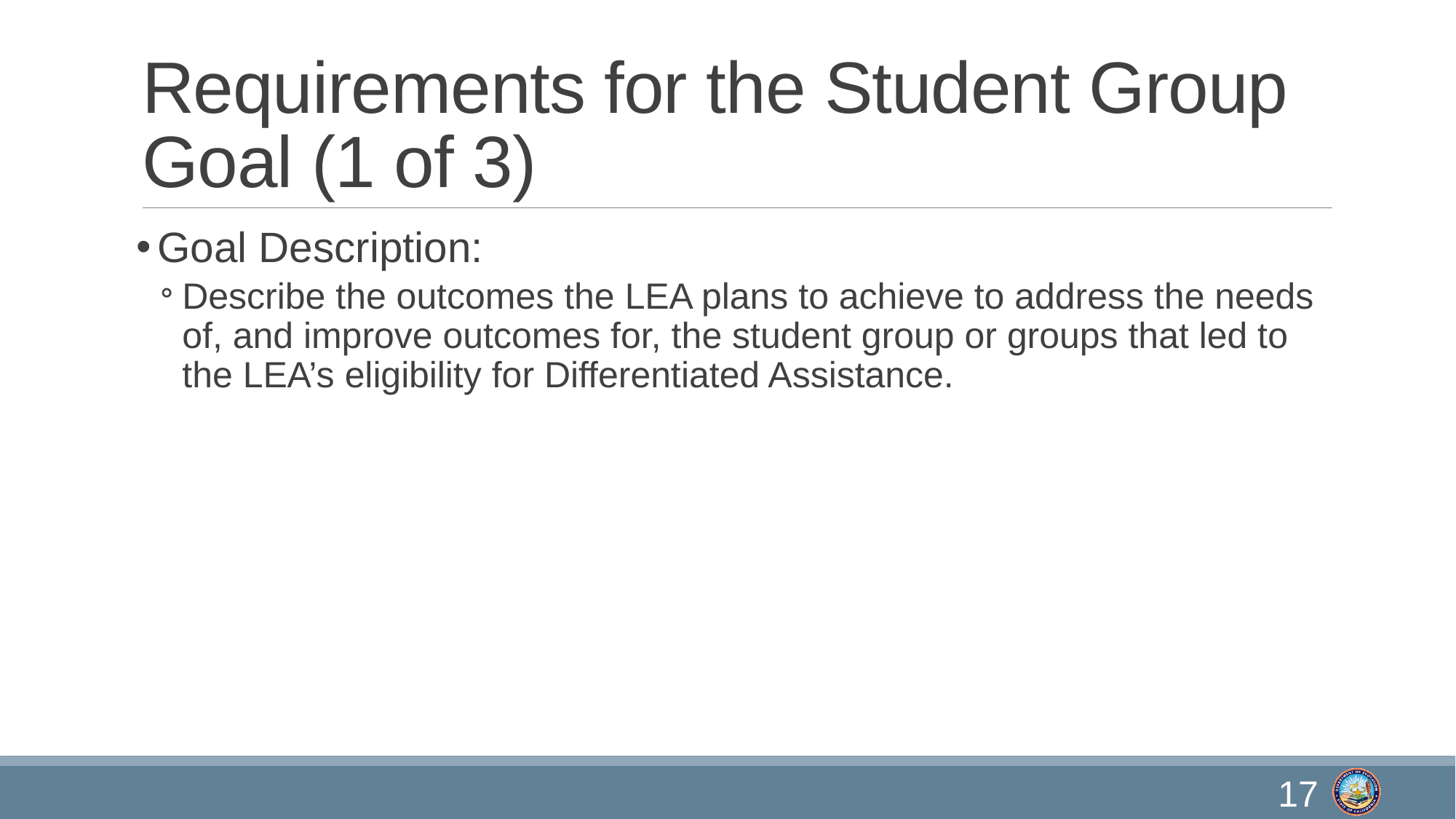

# Requirements for the Student Group Goal (1 of 3)
Goal Description:
Describe the outcomes the LEA plans to achieve to address the needs of, and improve outcomes for, the student group or groups that led to the LEA’s eligibility for Differentiated Assistance.

17